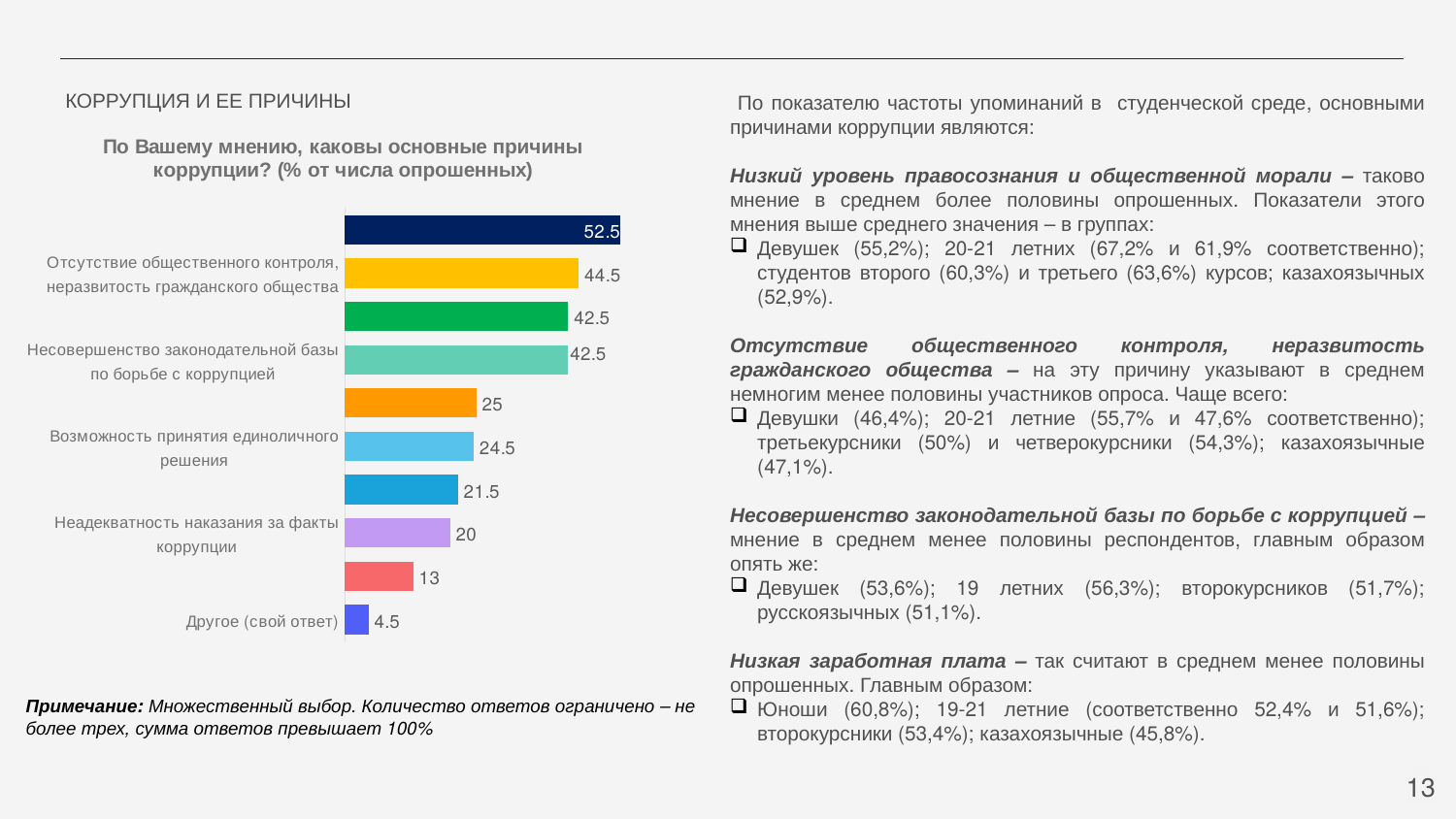

КОРРУПЦИЯ И ЕЕ ПРИЧИНЫ
 По показателю частоты упоминаний в  студенческой среде, основными причинами коррупции являются:

Низкий уровень правосознания и общественной морали – таково мнение в среднем более половины опрошенных. Показатели этого мнения выше среднего значения – в группах:
Девушек (55,2%); 20-21 летних (67,2% и 61,9% соответственно); студентов второго (60,3%) и третьего (63,6%) курсов; казахоязычных (52,9%).

Отсутствие общественного контроля, неразвитость гражданского общества – на эту причину указывают в среднем немногим менее половины участников опроса. Чаще всего:
Девушки (46,4%); 20-21 летние (55,7% и 47,6% соответственно); третьекурсники (50%) и четверокурсники (54,3%); казахоязычные (47,1%).

Несовершенство законодательной базы по борьбе с коррупцией – мнение в среднем менее половины респондентов, главным образом опять же:
Девушек (53,6%); 19 летних (56,3%); второкурсников (51,7%); русскоязычных (51,1%).

Низкая заработная плата – так считают в среднем менее половины опрошенных. Главным образом:
Юноши (60,8%); 19-21 летние (соответственно 52,4% и 51,6%); второкурсники (53,4%); казахоязычные (45,8%).

### Chart: По Вашему мнению, каковы основные причины коррупции? (% от числа опрошенных)

| Category | Ряд 1 |
|---|---|
| Другое (свой ответ) | 4.5 |
| Несовершенство судебной системы | 13.0 |
| Неадекватность наказания за факты коррупции | 20.0 |
| Низкая эффективность правоохранительной системы | 21.5 |
| Возможность принятия единоличного решения | 24.5 |
| Кризисная ситуация в экономике | 25.0 |
| Несовершенство законодательной базы по борьбе с коррупцией | 42.5 |
| Низкая заработная плата | 42.5 |
| Отсутствие общественного контроля, неразвитость гражданского общества | 44.5 |
| Низкий уровень правосознания и общественной морали | 52.5 |
Примечание: Множественный выбор. Количество ответов ограничено – не более трех, сумма ответов превышает 100%

13